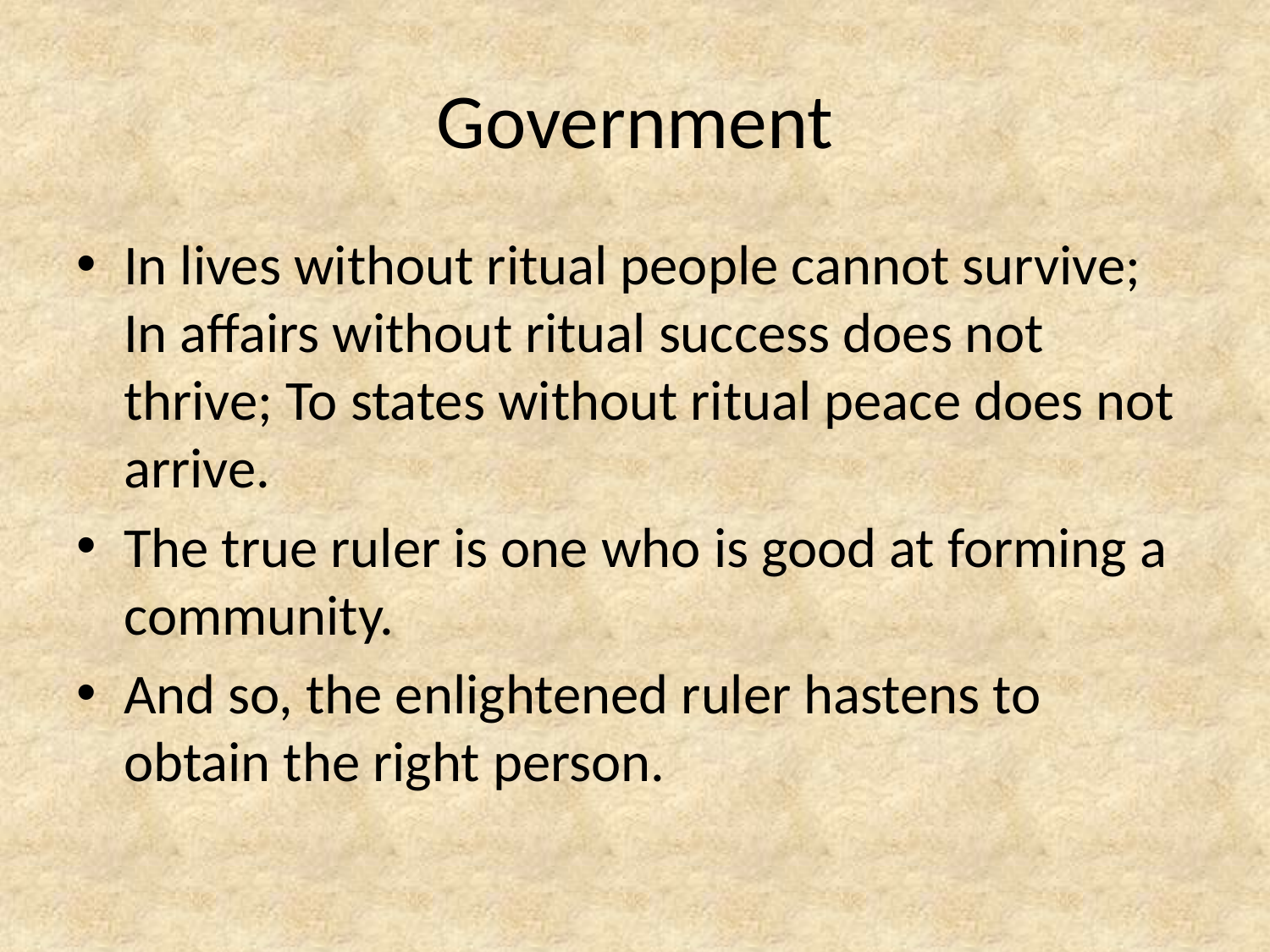

# Government
In lives without ritual people cannot survive; In affairs without ritual success does not thrive; To states without ritual peace does not arrive.
The true ruler is one who is good at forming a community.
And so, the enlightened ruler hastens to obtain the right person.